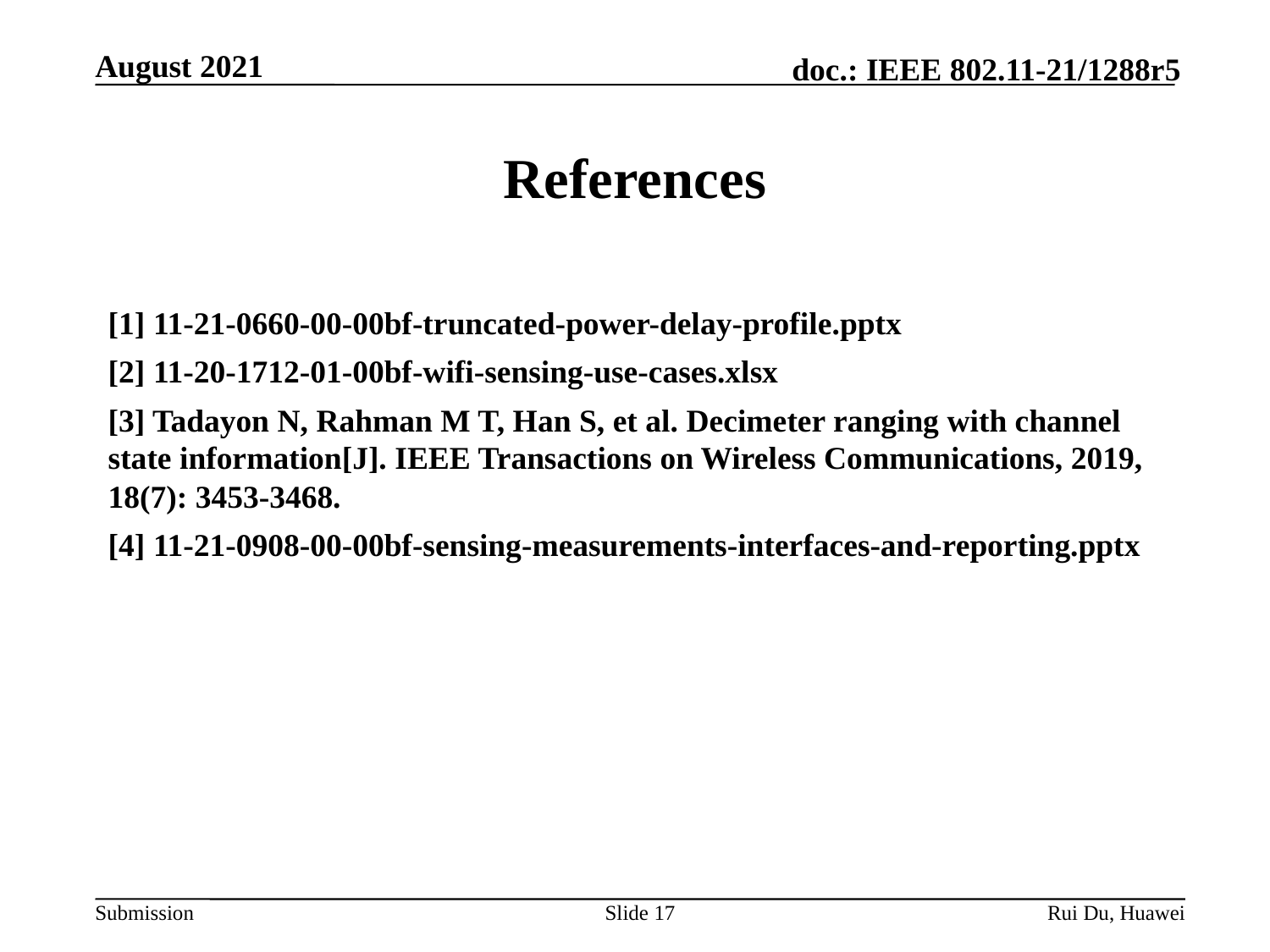

# References
[1] 11-21-0660-00-00bf-truncated-power-delay-profile.pptx
[2] 11-20-1712-01-00bf-wifi-sensing-use-cases.xlsx
[3] Tadayon N, Rahman M T, Han S, et al. Decimeter ranging with channel state information[J]. IEEE Transactions on Wireless Communications, 2019, 18(7): 3453-3468.
[4] 11-21-0908-00-00bf-sensing-measurements-interfaces-and-reporting.pptx
Slide 17